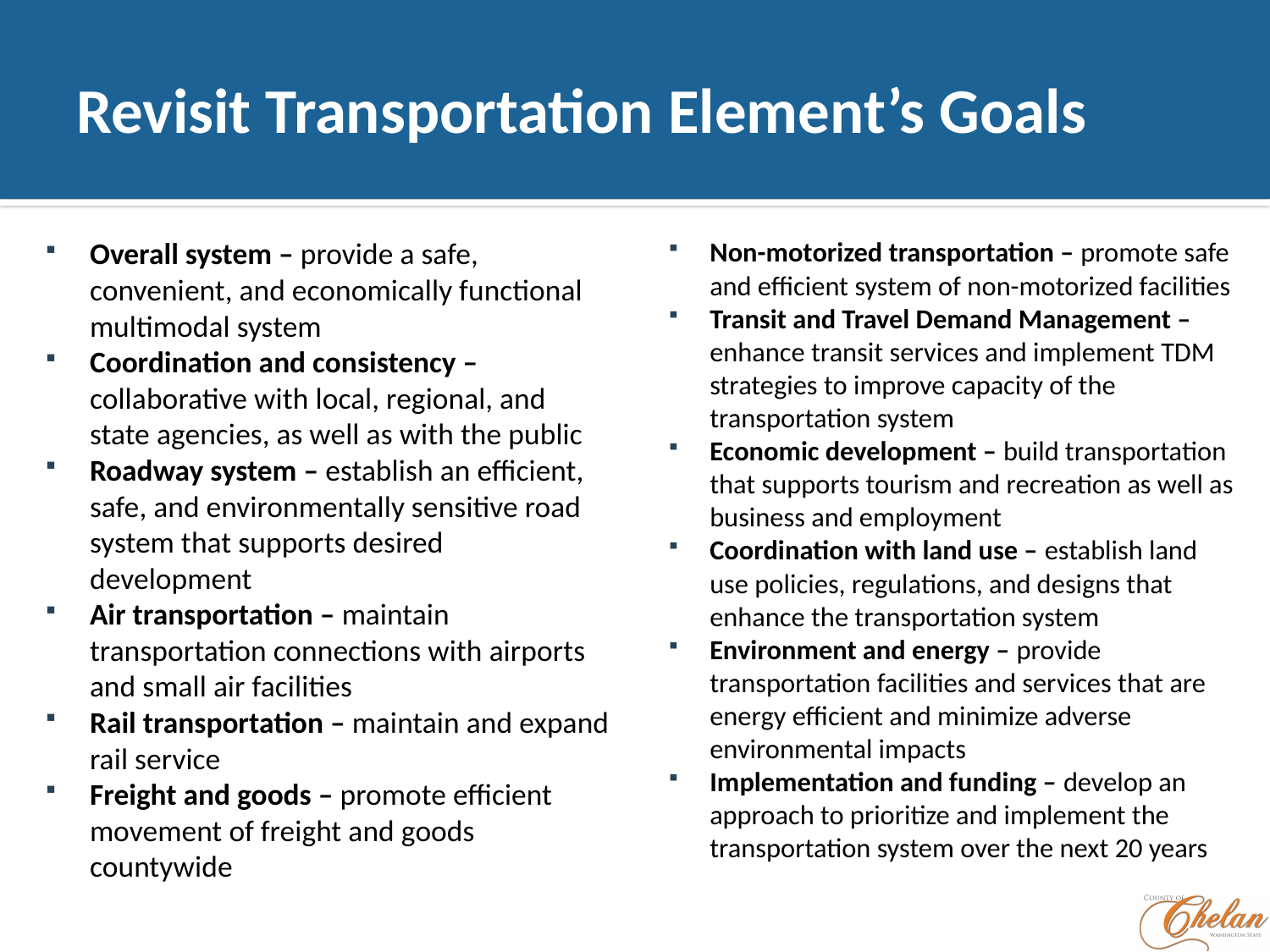

# Revisit Transportation Element’s Goals
Overall system – provide a safe, convenient, and economically functional multimodal system
Coordination and consistency – collaborative with local, regional, and state agencies, as well as with the public
Roadway system – establish an efficient, safe, and environmentally sensitive road system that supports desired development
Air transportation – maintain transportation connections with airports and small air facilities
Rail transportation – maintain and expand rail service
Freight and goods – promote efficient movement of freight and goods countywide

Non-motorized transportation – promote safe and efficient system of non-motorized facilities
Transit and Travel Demand Management – enhance transit services and implement TDM strategies to improve capacity of the transportation system
Economic development – build transportation that supports tourism and recreation as well as business and employment
Coordination with land use – establish land use policies, regulations, and designs that enhance the transportation system
Environment and energy – provide transportation facilities and services that are energy efficient and minimize adverse environmental impacts
Implementation and funding – develop an approach to prioritize and implement the transportation system over the next 20 years